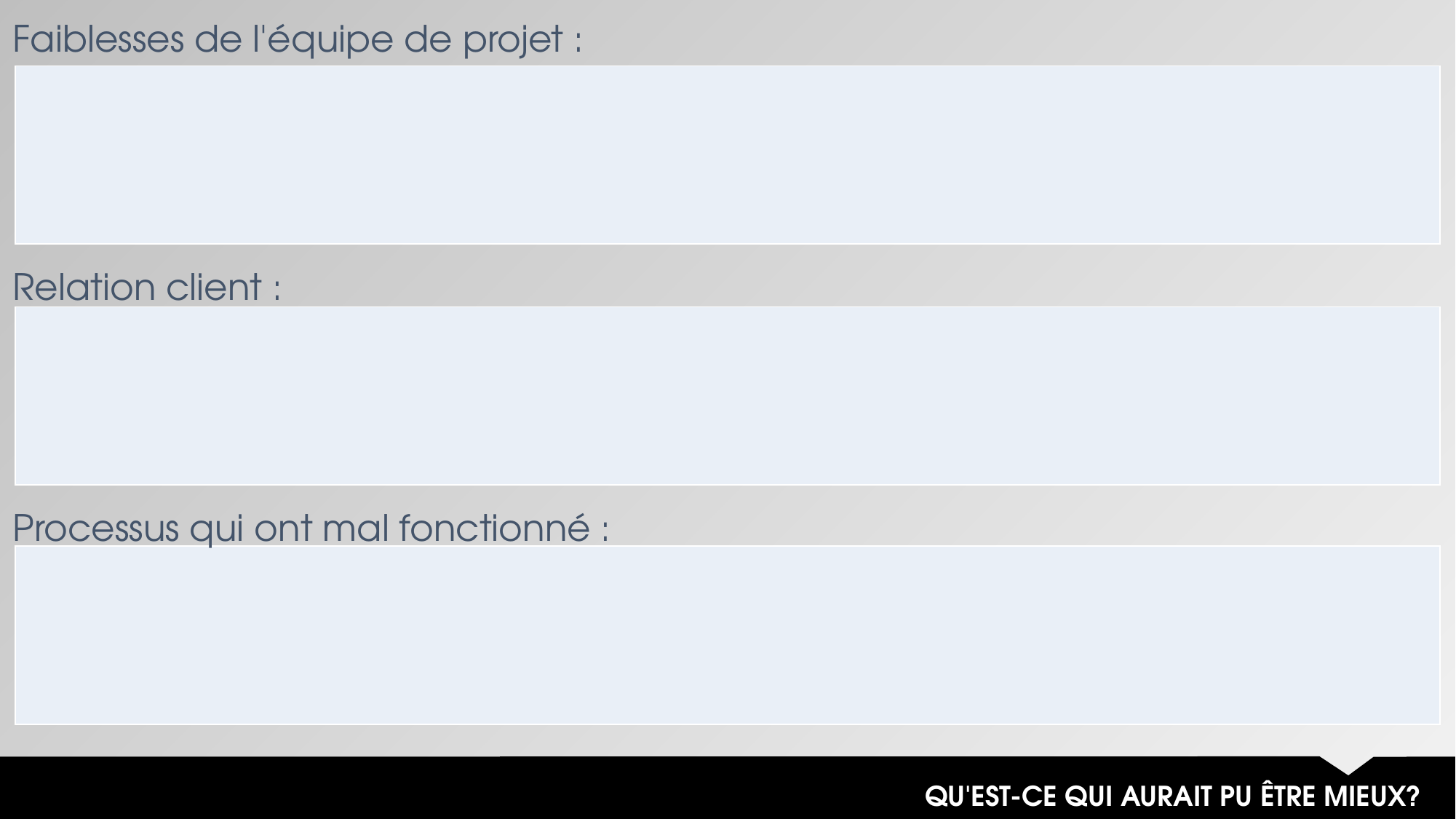

Faiblesses de l'équipe de projet :
|  |
| --- |
Relation client :
|  |
| --- |
Processus qui ont mal fonctionné :
|  |
| --- |

QU'EST-CE QUI AURAIT PU ÊTRE MIEUX?